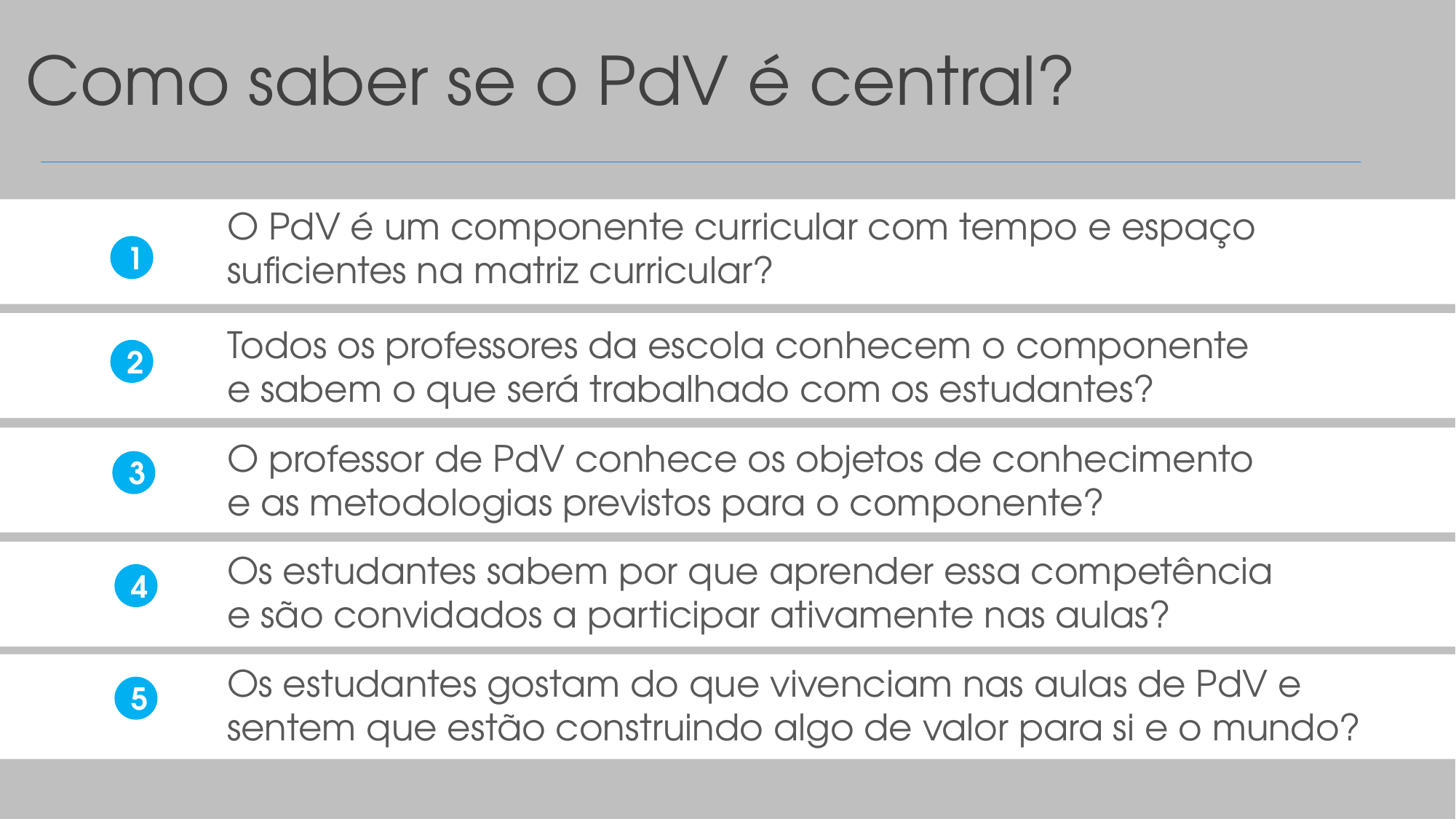

Como saber se o PdV é central?
O PdV é um componente curricular com tempo e espaço suficientes na matriz curricular?

1

Todos os professores da escola conhecem o componente e sabem o que será trabalhado com os estudantes?
2

O professor de PdV conhece os objetos de conhecimento e as metodologias previstos para o componente?
3

Os estudantes sabem por que aprender essa competência e são convidados a participar ativamente nas aulas?
4

Os estudantes gostam do que vivenciam nas aulas de PdV e sentem que estão construindo algo de valor para si e o mundo?
5